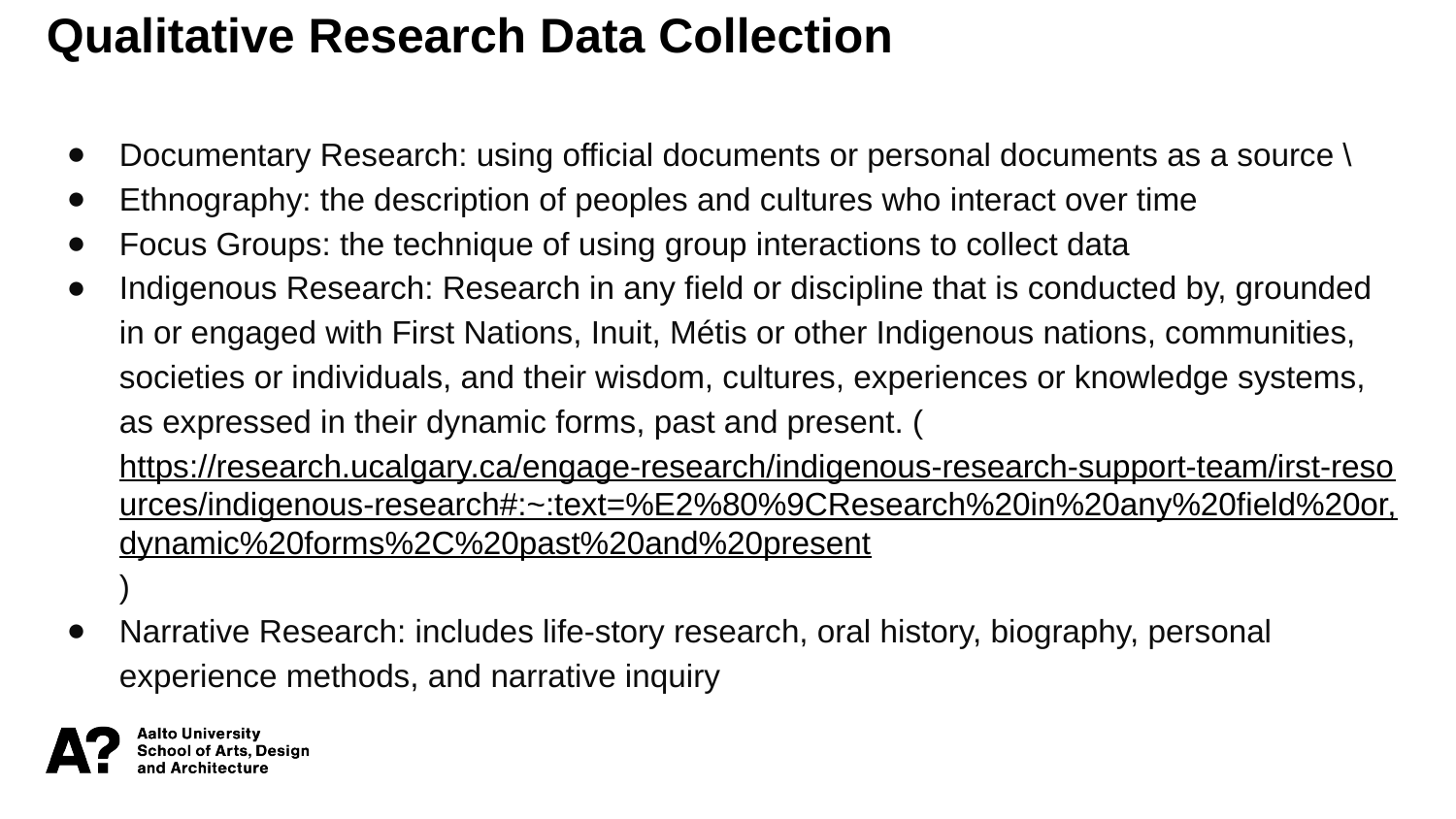

Qualitative Research Data Collection
Documentary Research: using official documents or personal documents as a source \
Ethnography: the description of peoples and cultures who interact over time
Focus Groups: the technique of using group interactions to collect data
Indigenous Research: Research in any field or discipline that is conducted by, grounded in or engaged with First Nations, Inuit, Métis or other Indigenous nations, communities, societies or individuals, and their wisdom, cultures, experiences or knowledge systems, as expressed in their dynamic forms, past and present. (https://research.ucalgary.ca/engage-research/indigenous-research-support-team/irst-resources/indigenous-research#:~:text=%E2%80%9CResearch%20in%20any%20field%20or,dynamic%20forms%2C%20past%20and%20present)
Narrative Research: includes life-story research, oral history, biography, personal experience methods, and narrative inquiry